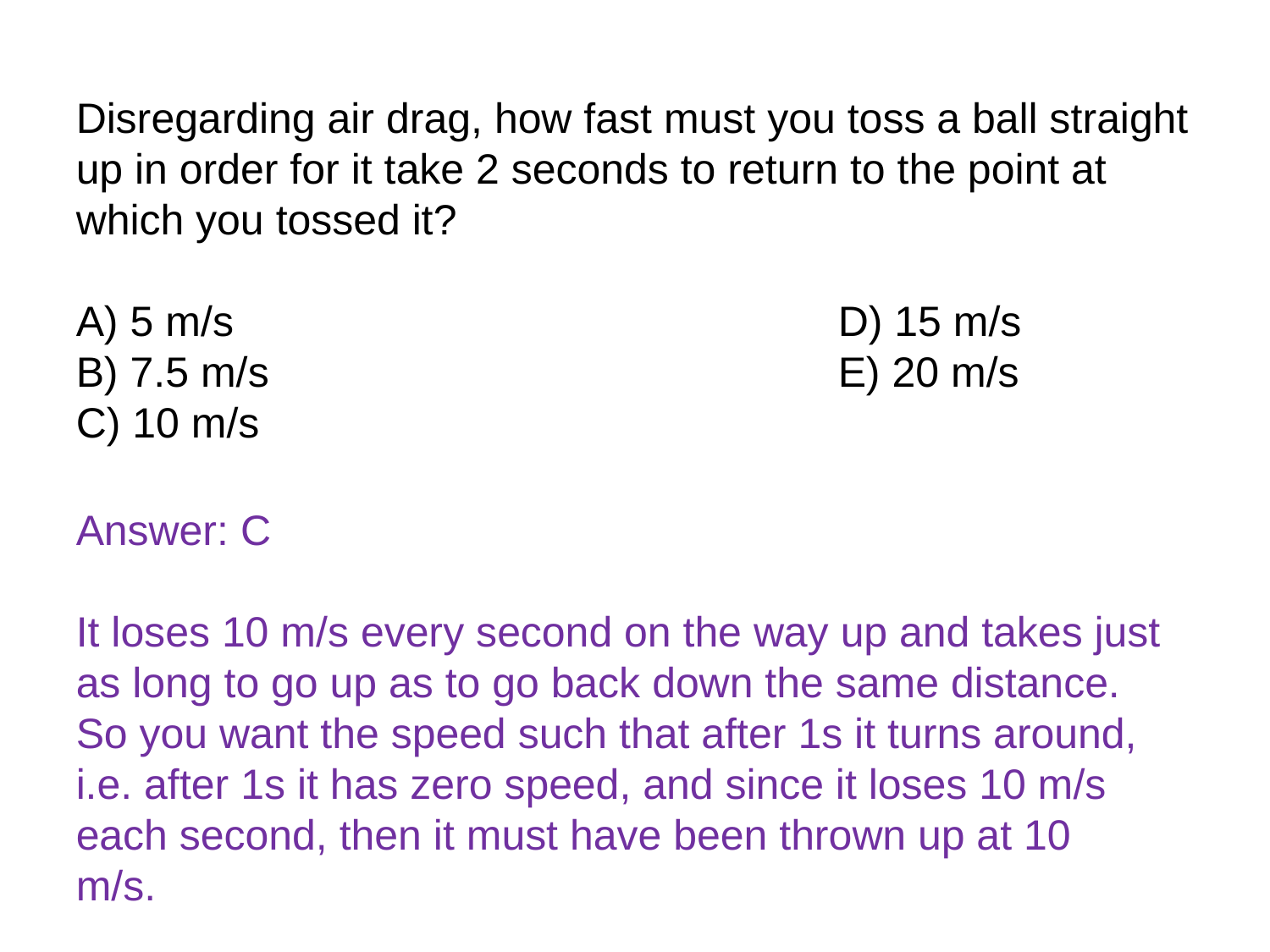

Disregarding air drag, how fast must you toss a ball straight up in order for it take 2 seconds to return to the point at which you tossed it?

A) 5 m/s 					D) 15 m/s
B) 7.5 m/s					E) 20 m/s
C) 10 m/s
Answer: C

It loses 10 m/s every second on the way up and takes just as long to go up as to go back down the same distance. So you want the speed such that after 1s it turns around, i.e. after 1s it has zero speed, and since it loses 10 m/s each second, then it must have been thrown up at 10 m/s.